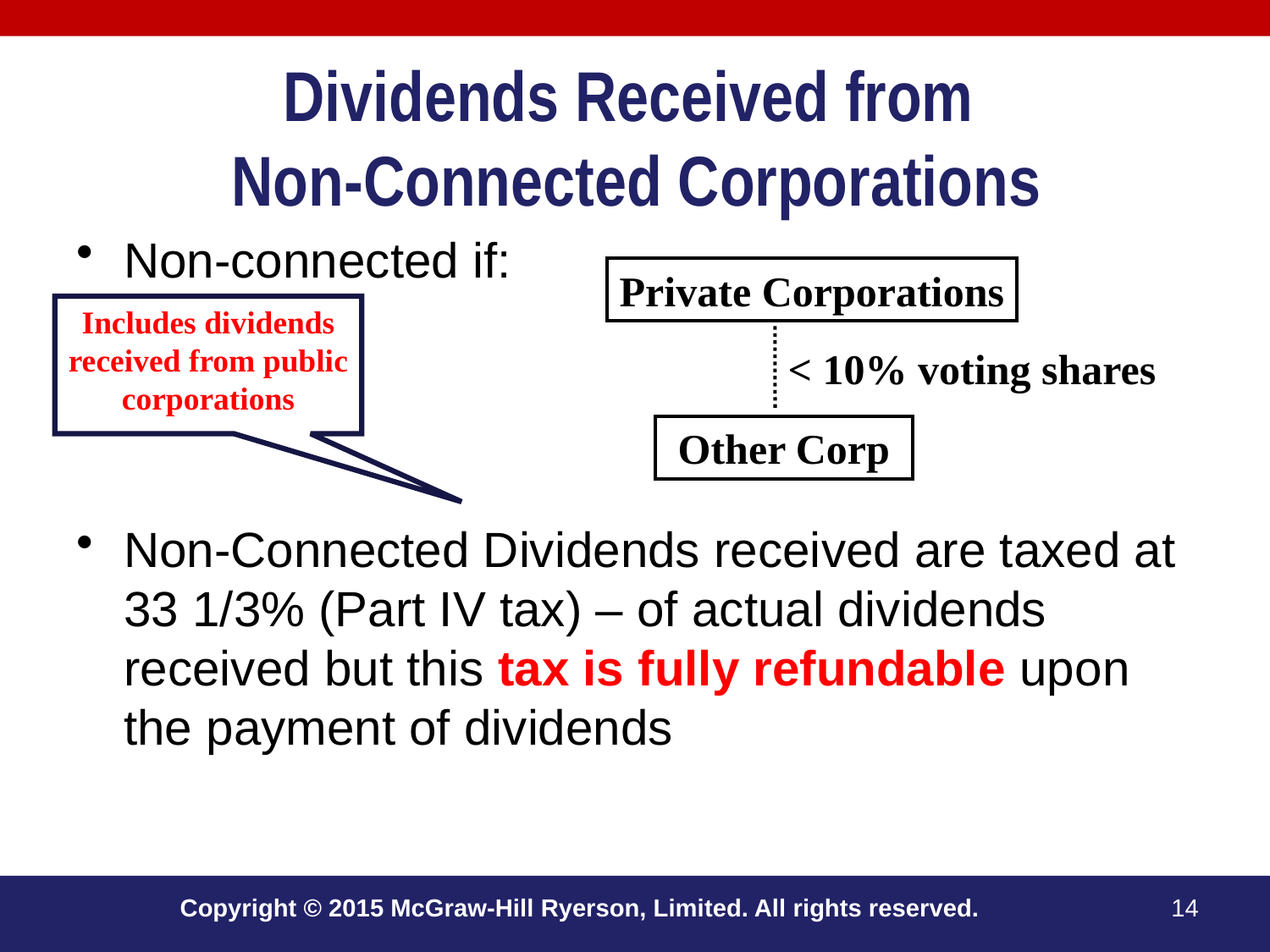

# Dividends Received from Non-Connected Corporations
Non-connected if:

Non-Connected Dividends received are taxed at 33 1/3% (Part IV tax) – of actual dividends received but this tax is fully refundable upon the payment of dividends

Private Corporations
Includes dividends received from public corporations

< 10% voting shares
Other Corp
Copyright © 2015 McGraw-Hill Ryerson, Limited. All rights reserved.
14